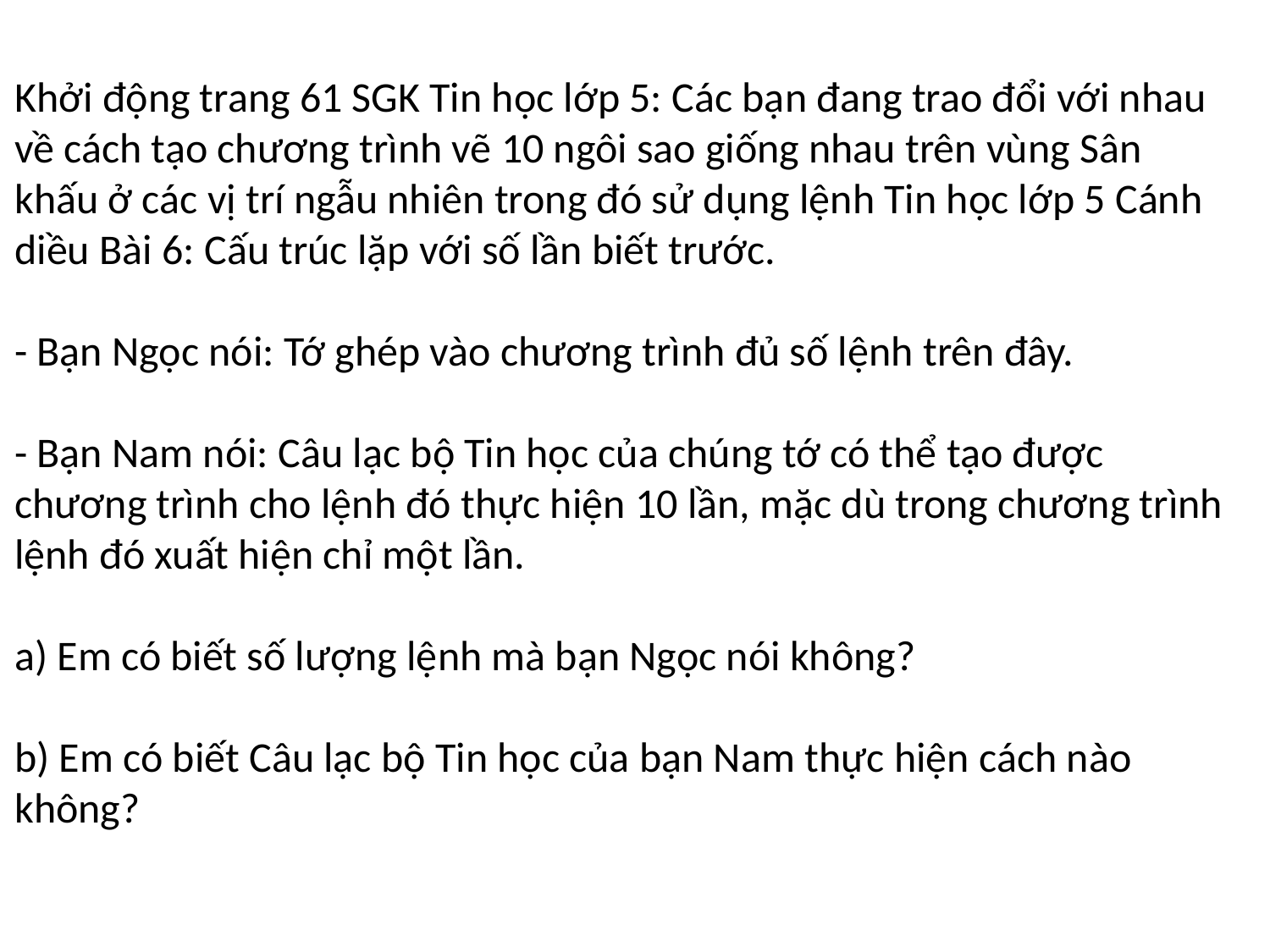

Khởi động trang 61 SGK Tin học lớp 5: Các bạn đang trao đổi với nhau về cách tạo chương trình vẽ 10 ngôi sao giống nhau trên vùng Sân khấu ở các vị trí ngẫu nhiên trong đó sử dụng lệnh Tin học lớp 5 Cánh diều Bài 6: Cấu trúc lặp với số lần biết trước.

- Bạn Ngọc nói: Tớ ghép vào chương trình đủ số lệnh trên đây.

- Bạn Nam nói: Câu lạc bộ Tin học của chúng tớ có thể tạo được chương trình cho lệnh đó thực hiện 10 lần, mặc dù trong chương trình lệnh đó xuất hiện chỉ một lần.

a) Em có biết số lượng lệnh mà bạn Ngọc nói không?

b) Em có biết Câu lạc bộ Tin học của bạn Nam thực hiện cách nào không?